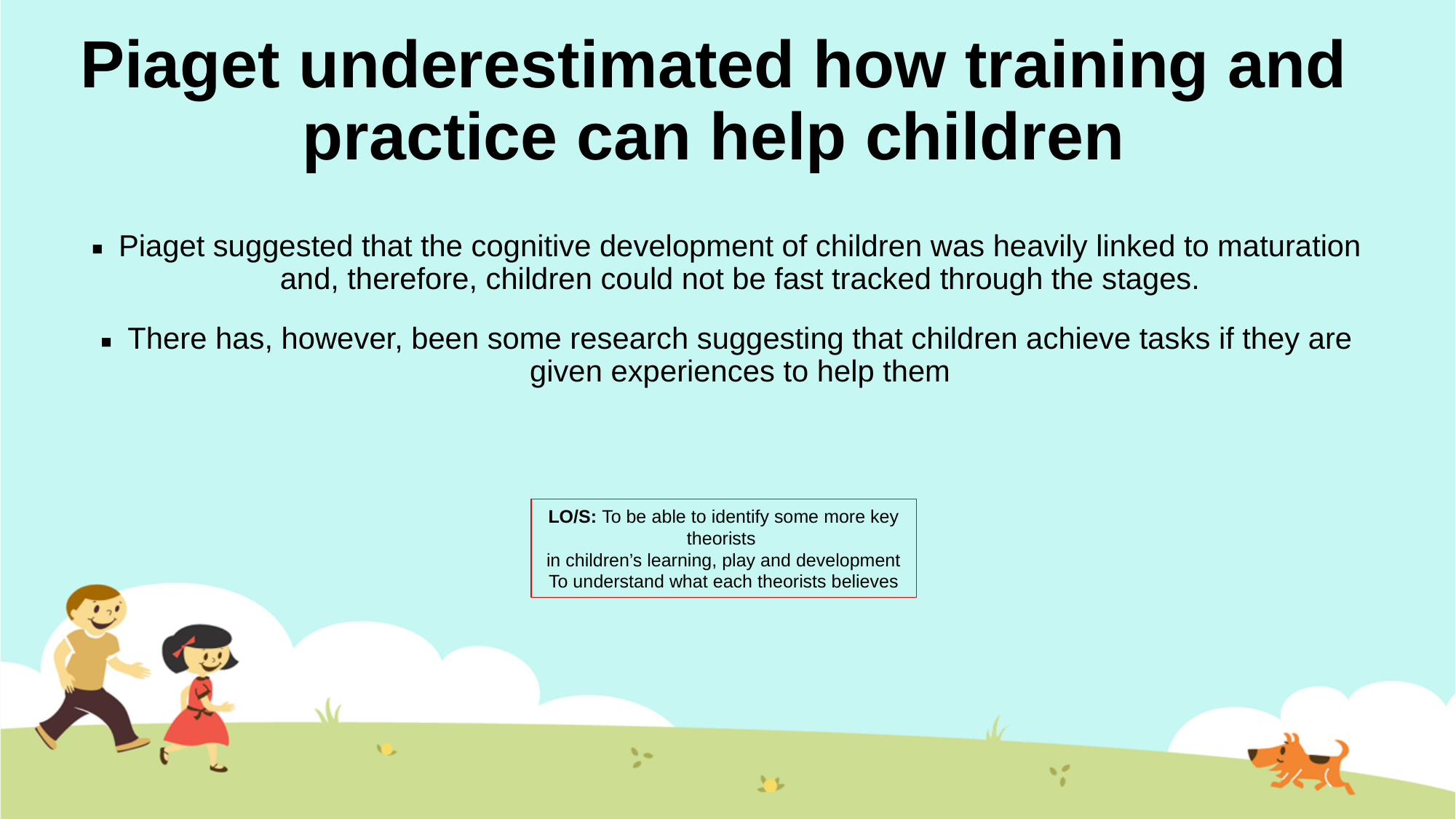

# Piaget underestimated how training and practice can help children
Piaget suggested that the cognitive development of children was heavily linked to maturation and, therefore, children could not be fast tracked through the stages.
There has, however, been some research suggesting that children achieve tasks if they are given experiences to help them
LO/S: To be able to identify some more key theorists
in children’s learning, play and development
To understand what each theorists believes